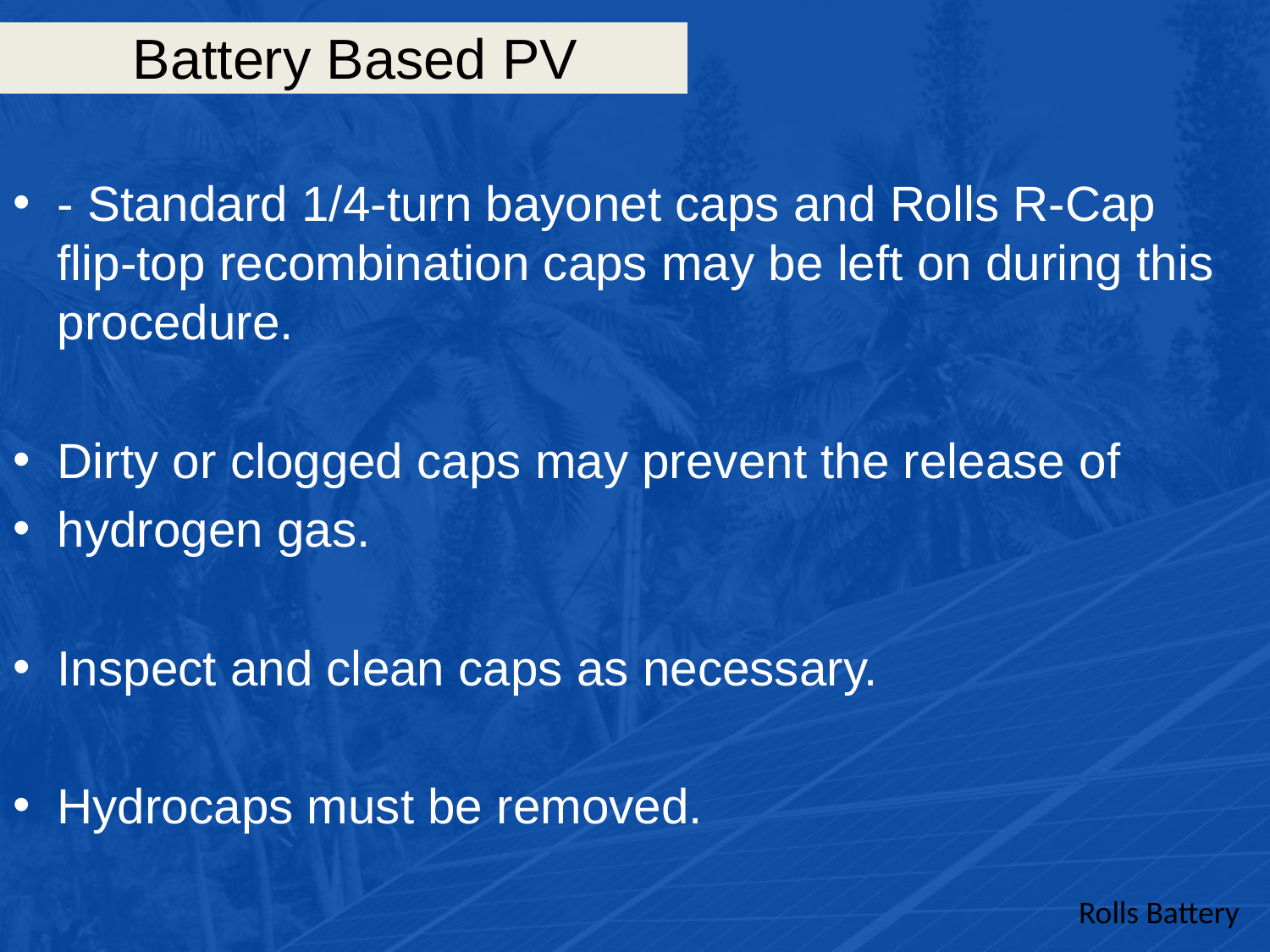

# Battery Based PV
- Standard 1/4-turn bayonet caps and Rolls R-Cap flip-top recombination caps may be left on during this procedure.

Dirty or clogged caps may prevent the release of
hydrogen gas.

Inspect and clean caps as necessary.

Hydrocaps must be removed.

Rolls Battery